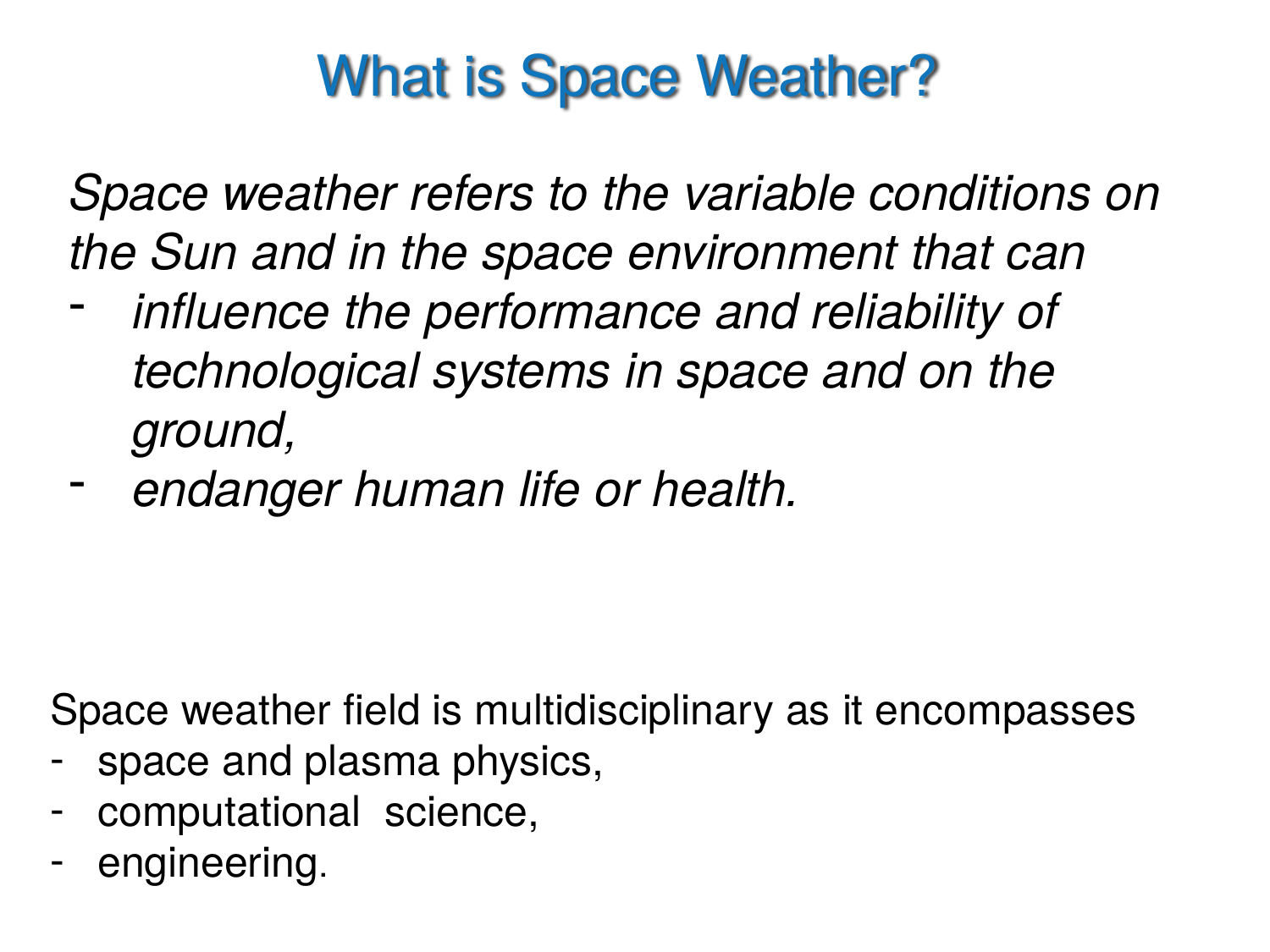

What is Space Weather?
Space weather refers to the variable conditions on the Sun and in the space environment that can
influence the performance and reliability of  technological systems in space and on the ground,
endanger human life or health.
Space weather field is multidisciplinary as it encompasses
space and plasma physics,
computational  science,
engineering.